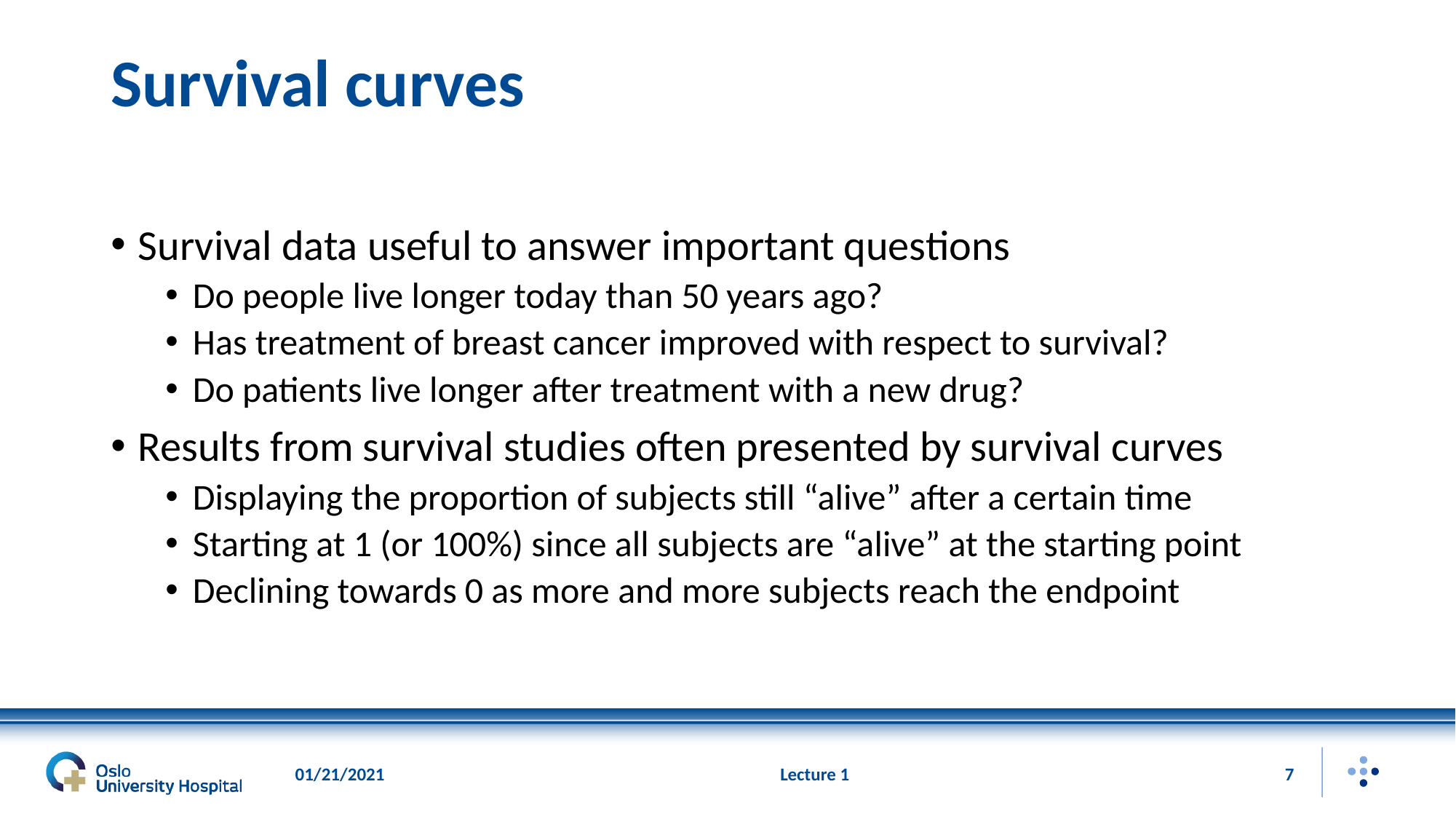

# Survival curves
Survival data useful to answer important questions
Do people live longer today than 50 years ago?
Has treatment of breast cancer improved with respect to survival?
Do patients live longer after treatment with a new drug?
Results from survival studies often presented by survival curves
Displaying the proportion of subjects still “alive” after a certain time
Starting at 1 (or 100%) since all subjects are “alive” at the starting point
Declining towards 0 as more and more subjects reach the endpoint
01/21/2021
Lecture 1
7